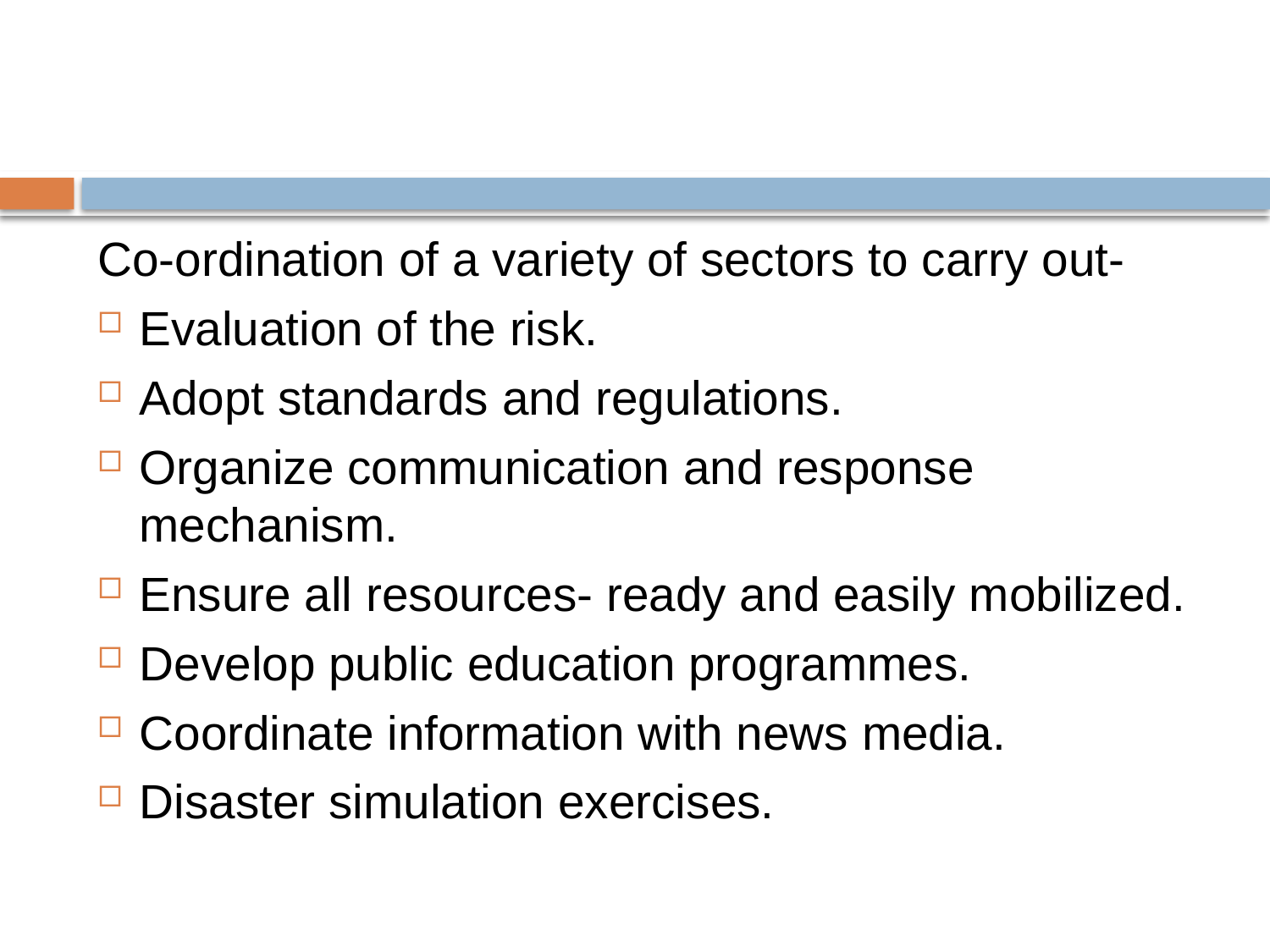

#
Co-ordination of a variety of sectors to carry out-
Evaluation of the risk.
Adopt standards and regulations.
Organize communication and response mechanism.
Ensure all resources- ready and easily mobilized.
Develop public education programmes.
Coordinate information with news media.
Disaster simulation exercises.